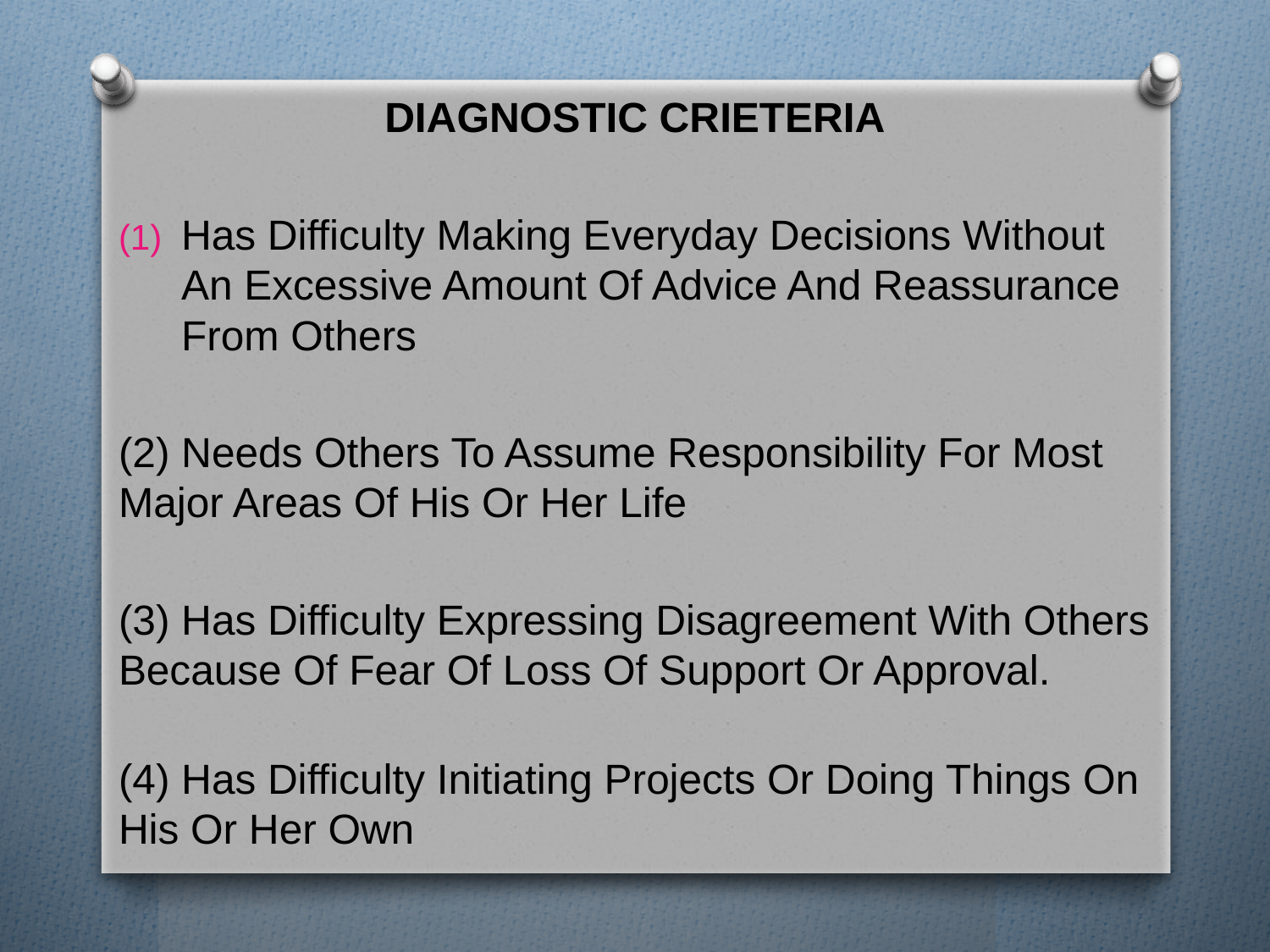

DIAGNOSTIC CRIETERIA

Has Difficulty Making Everyday Decisions Without An Excessive Amount Of Advice And Reassurance From Others

(2) Needs Others To Assume Responsibility For Most Major Areas Of His Or Her Life

(3) Has Difficulty Expressing Disagreement With Others Because Of Fear Of Loss Of Support Or Approval.
(4) Has Difficulty Initiating Projects Or Doing Things On His Or Her Own